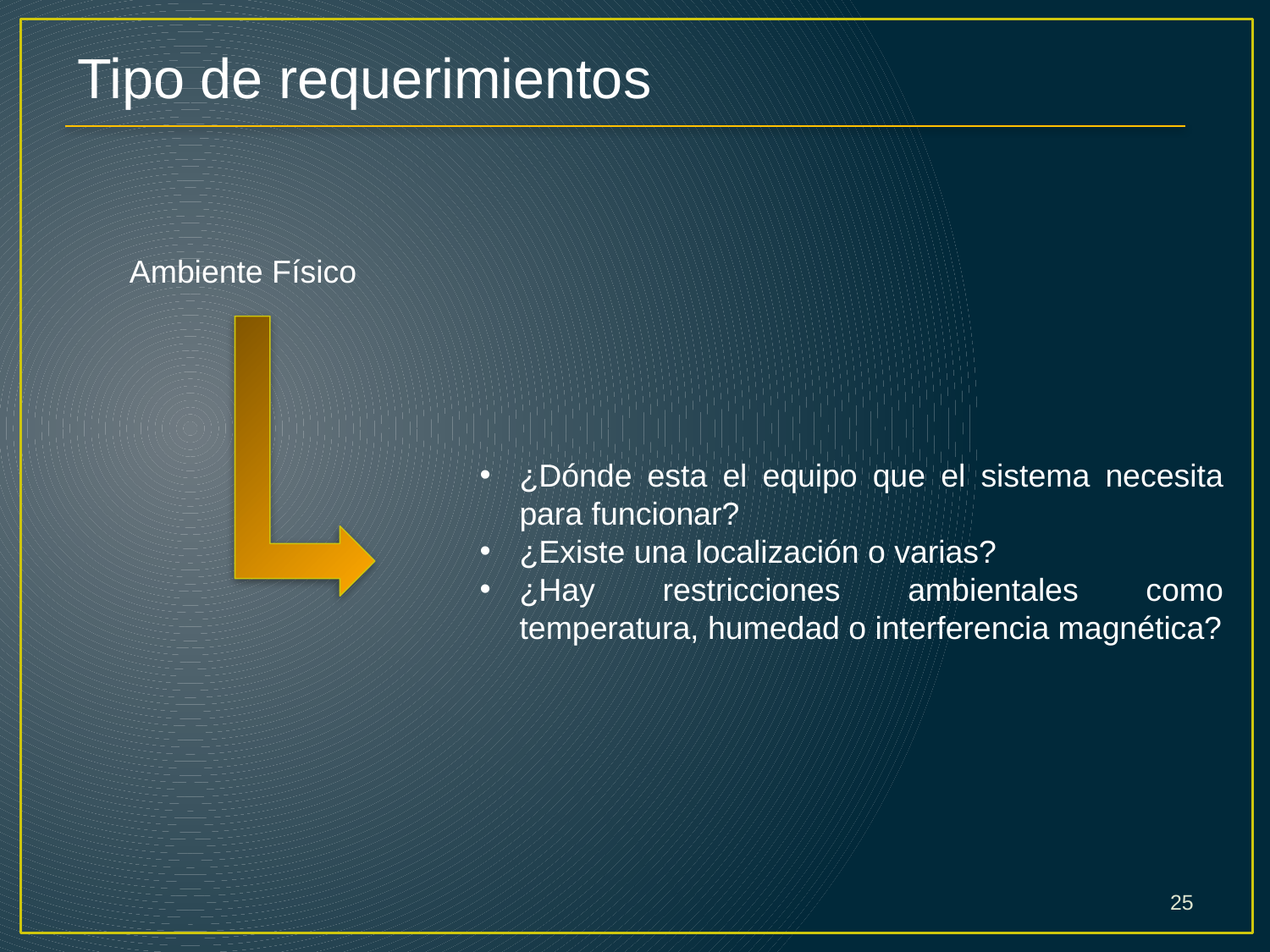

Tipo de requerimientos
Ambiente Físico

¿Dónde esta el equipo que el sistema necesita para funcionar?
¿Existe una localización o varias?
¿Hay restricciones ambientales como temperatura, humedad o interferencia magnética?
25